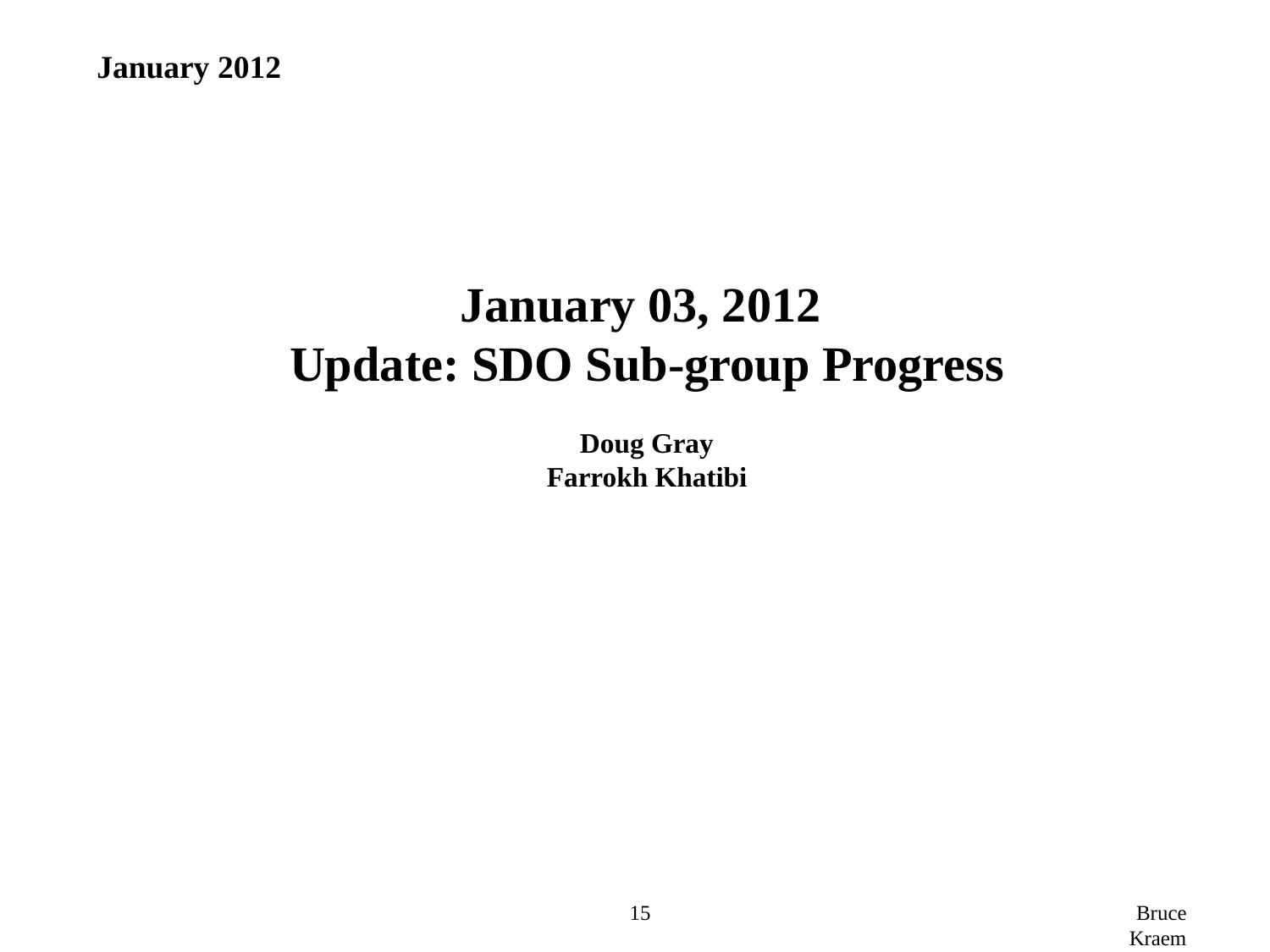

January 2012
# January 03, 2012 Update: SDO Sub-group Progress Doug Gray Farrokh Khatibi
15
Bruce Kraemer, Marvell